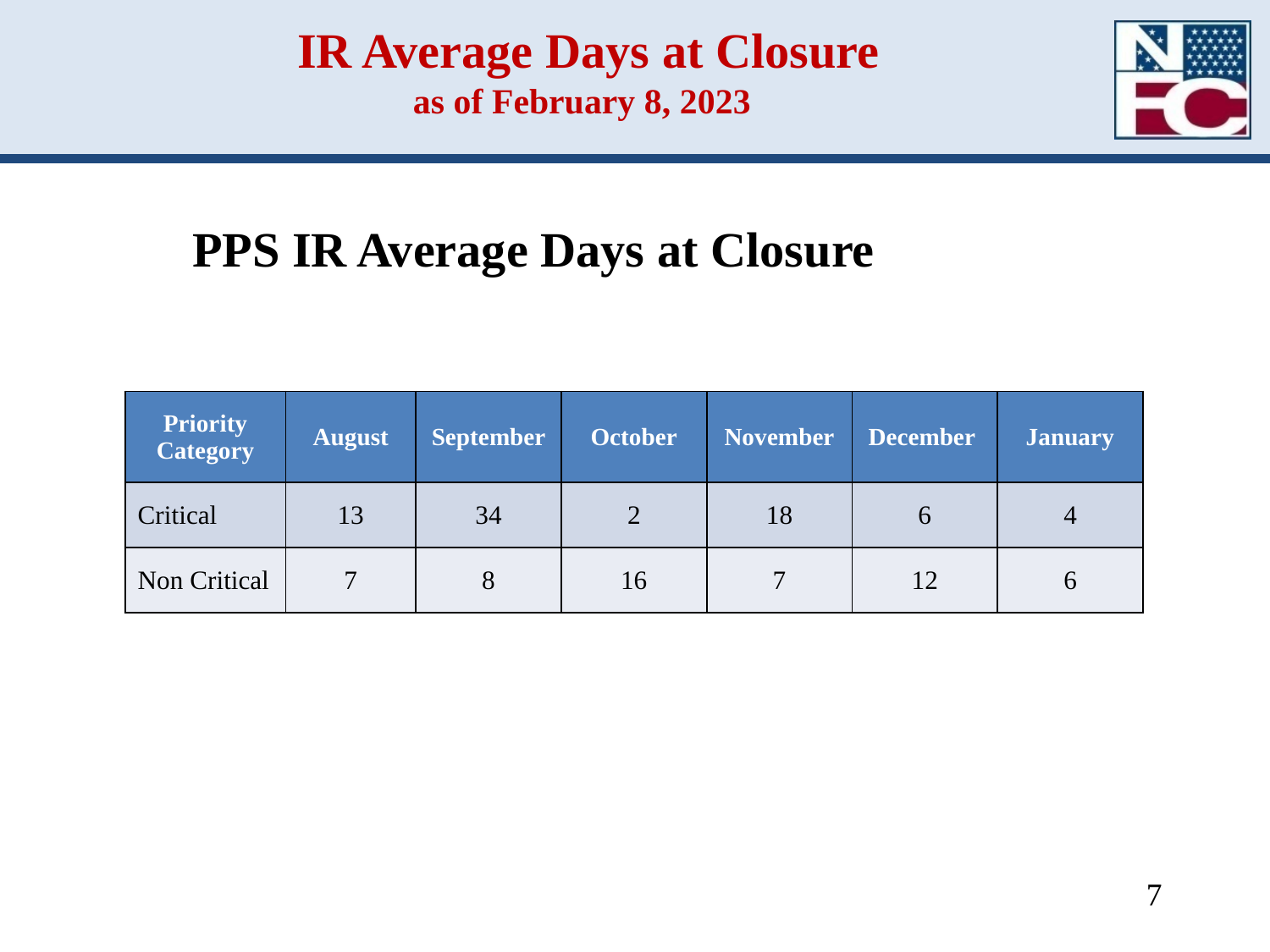

# IR Average Days at Closure as of February 8, 2023
PPS IR Average Days at Closure
| Priority Category | August | September | October | November | December | January |
| --- | --- | --- | --- | --- | --- | --- |
| Critical | 13 | 34 | 2 | 18 | 6 | 4 |
| Non Critical | 7 | 8 | 16 | 7 | 12 | 6 |
7